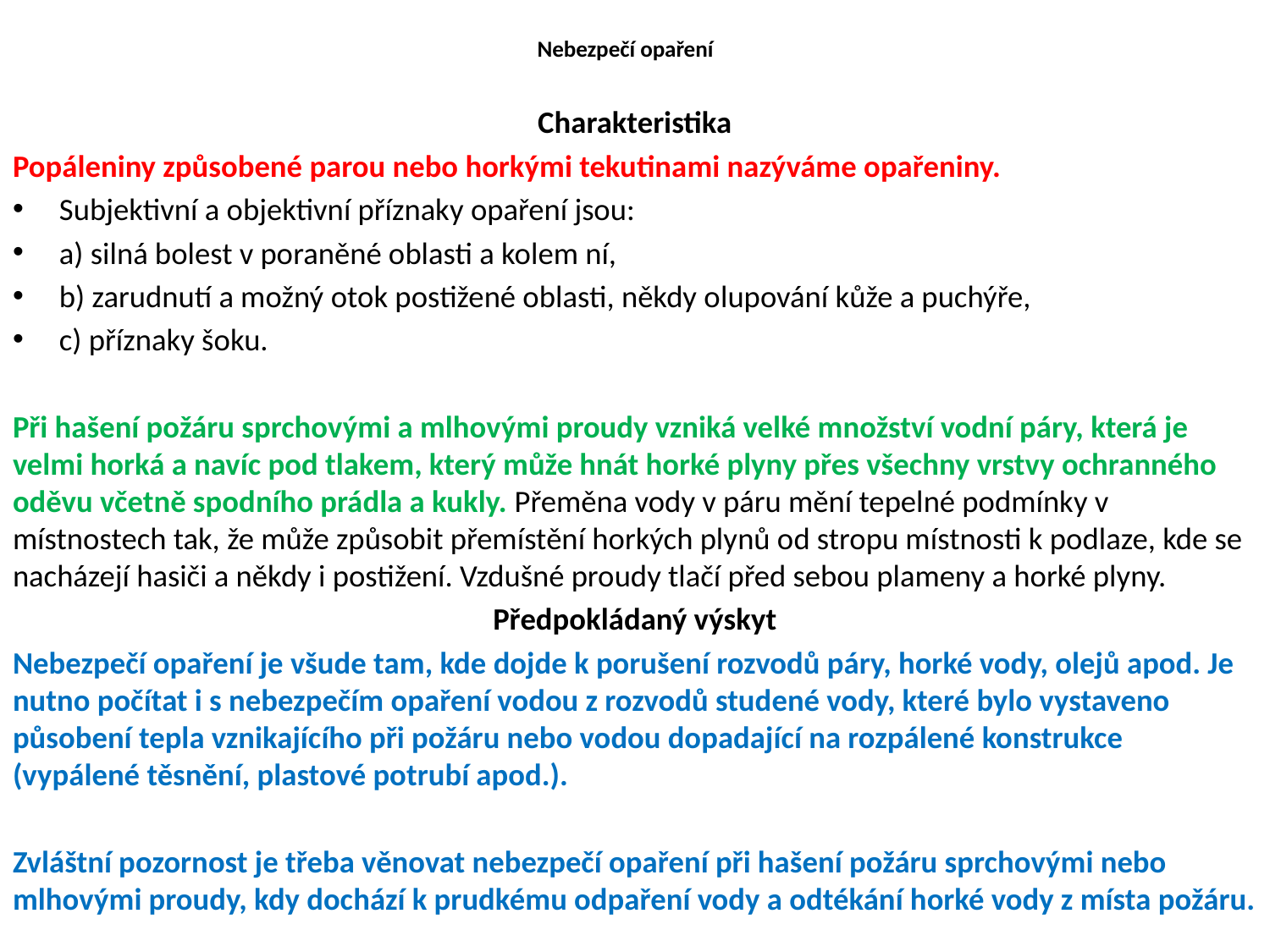

# Nebezpečí opaření
Charakteristika
Popáleniny způsobené parou nebo horkými tekutinami nazýváme opařeniny.
Subjektivní a objektivní příznaky opaření jsou:
a) silná bolest v poraněné oblasti a kolem ní,
b) zarudnutí a možný otok postižené oblasti, někdy olupování kůže a puchýře,
c) příznaky šoku.

Při hašení požáru sprchovými a mlhovými proudy vzniká velké množství vodní páry, která je velmi horká a navíc pod tlakem, který může hnát horké plyny přes všechny vrstvy ochranného oděvu včetně spodního prádla a kukly. Přeměna vody v páru mění tepelné podmínky v místnostech tak, že může způsobit přemístění horkých plynů od stropu místnosti k podlaze, kde se nacházejí hasiči a někdy i postižení. Vzdušné proudy tlačí před sebou plameny a horké plyny.
Předpokládaný výskyt
Nebezpečí opaření je všude tam, kde dojde k porušení rozvodů páry, horké vody, olejů apod. Je nutno počítat i s nebezpečím opaření vodou z rozvodů studené vody, které bylo vystaveno působení tepla vznikajícího při požáru nebo vodou dopadající na rozpálené konstrukce (vypálené těsnění, plastové potrubí apod.).

Zvláštní pozornost je třeba věnovat nebezpečí opaření při hašení požáru sprchovými nebo mlhovými proudy, kdy dochází k prudkému odpaření vody a odtékání horké vody z místa požáru.